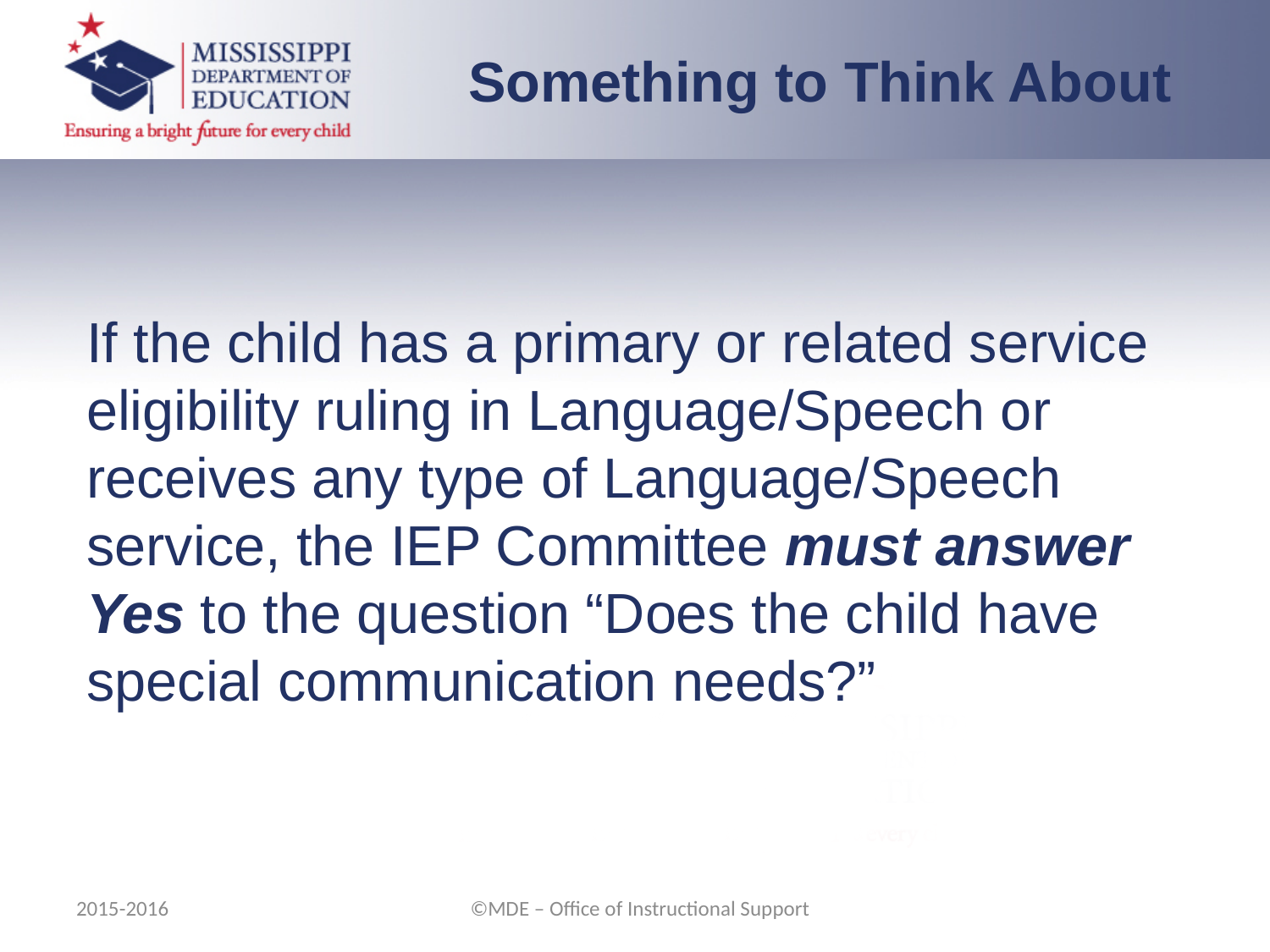

Something to Think About

If the child has a primary or related service eligibility ruling in Language/Speech or receives any type of Language/Speech service, the IEP Committee must answer Yes to the question “Does the child have special communication needs?”
2015-2016
©MDE – Office of Instructional Support